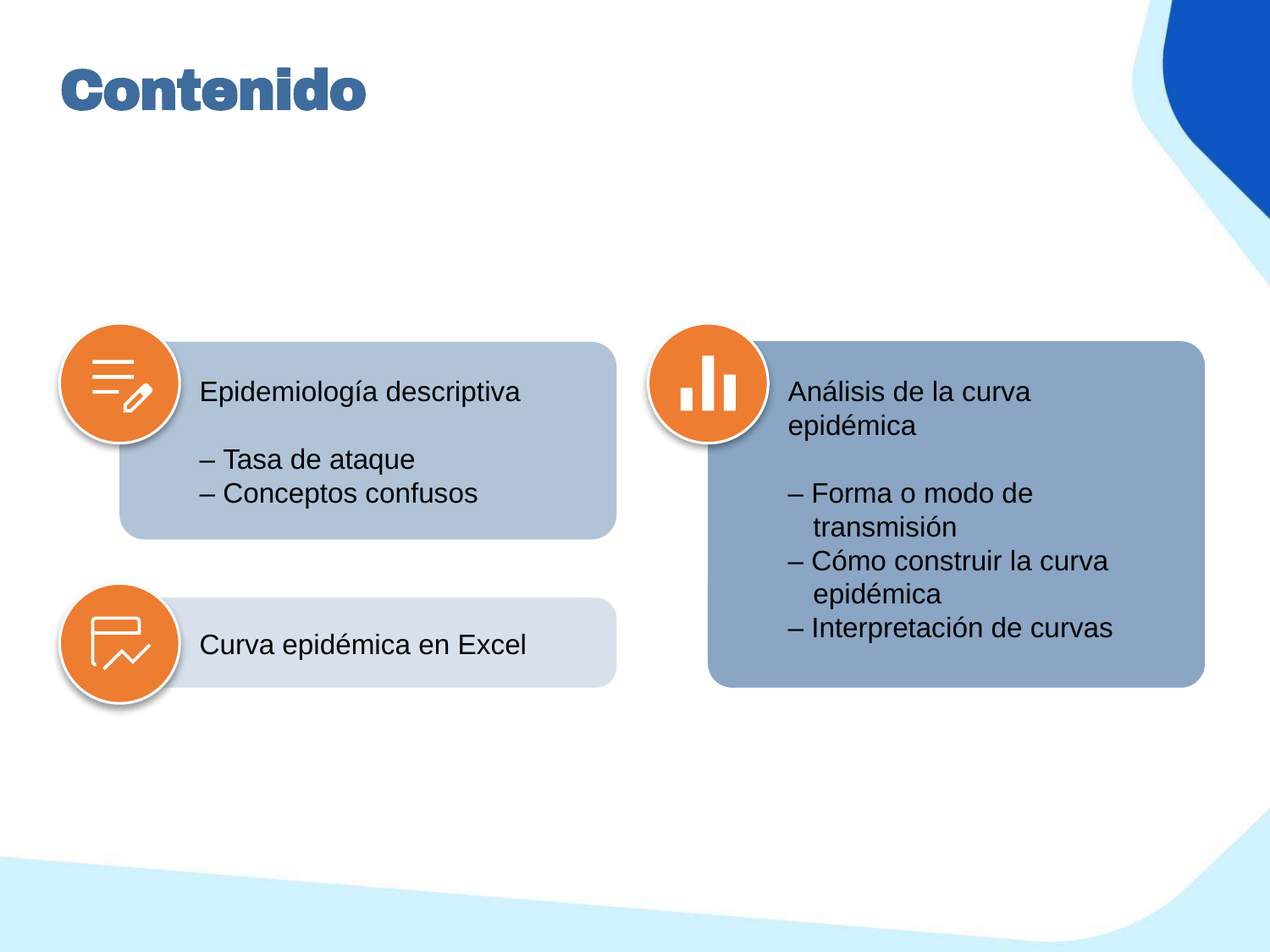

Contenido

Epidemiología descriptiva

– Tasa de ataque
– Conceptos confusos
Análisis de la curva epidémica

– Forma o modo de transmisión
– Cómo construir la curva epidémica
– Interpretación de curvas

Curva epidémica en Excel